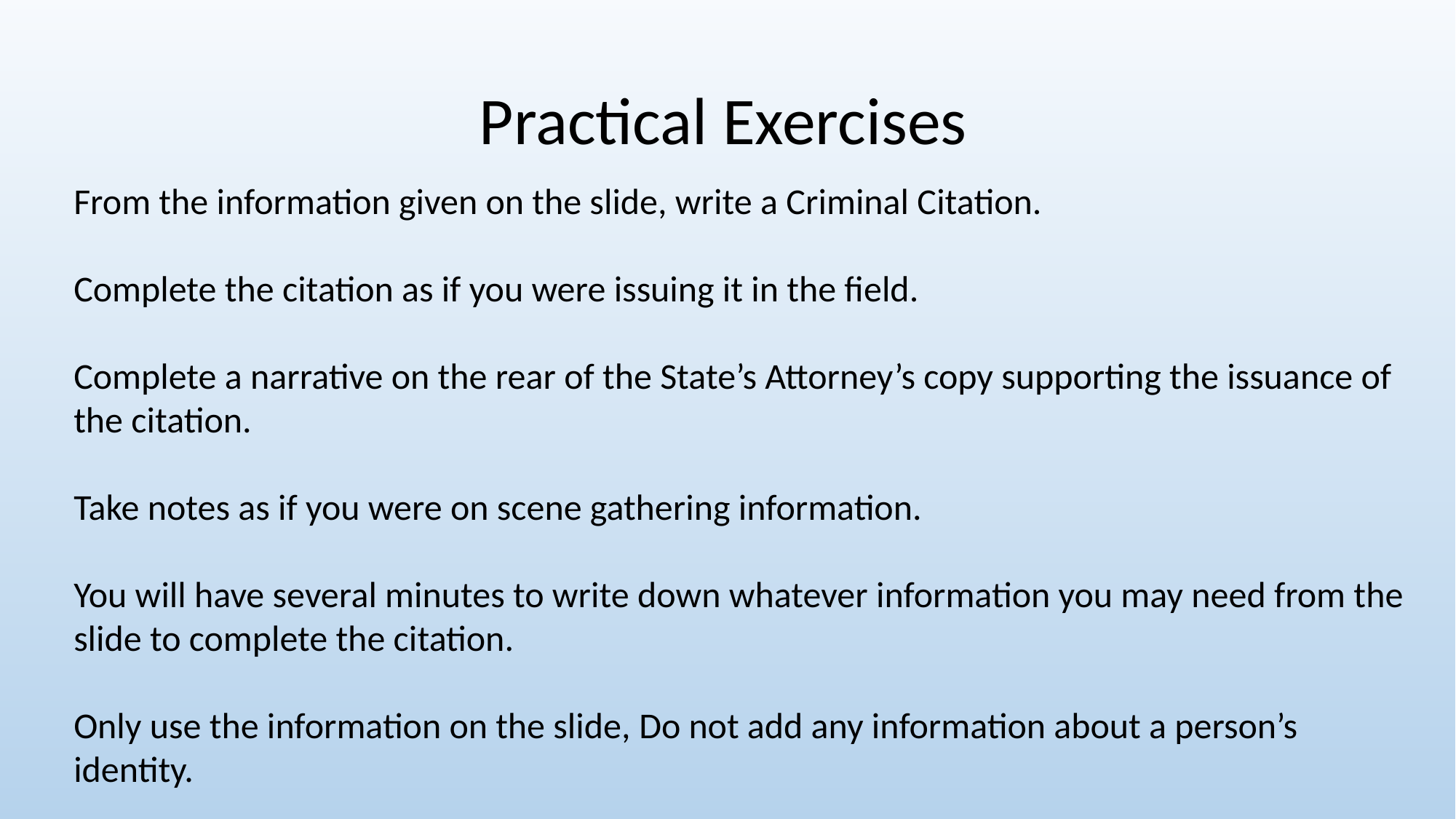

# Practical Exercises
From the information given on the slide, write a Criminal Citation.

Complete the citation as if you were issuing it in the field.

Complete a narrative on the rear of the State’s Attorney’s copy supporting the issuance of the citation.

Take notes as if you were on scene gathering information.

You will have several minutes to write down whatever information you may need from the slide to complete the citation.

Only use the information on the slide, Do not add any information about a person’s  identity.